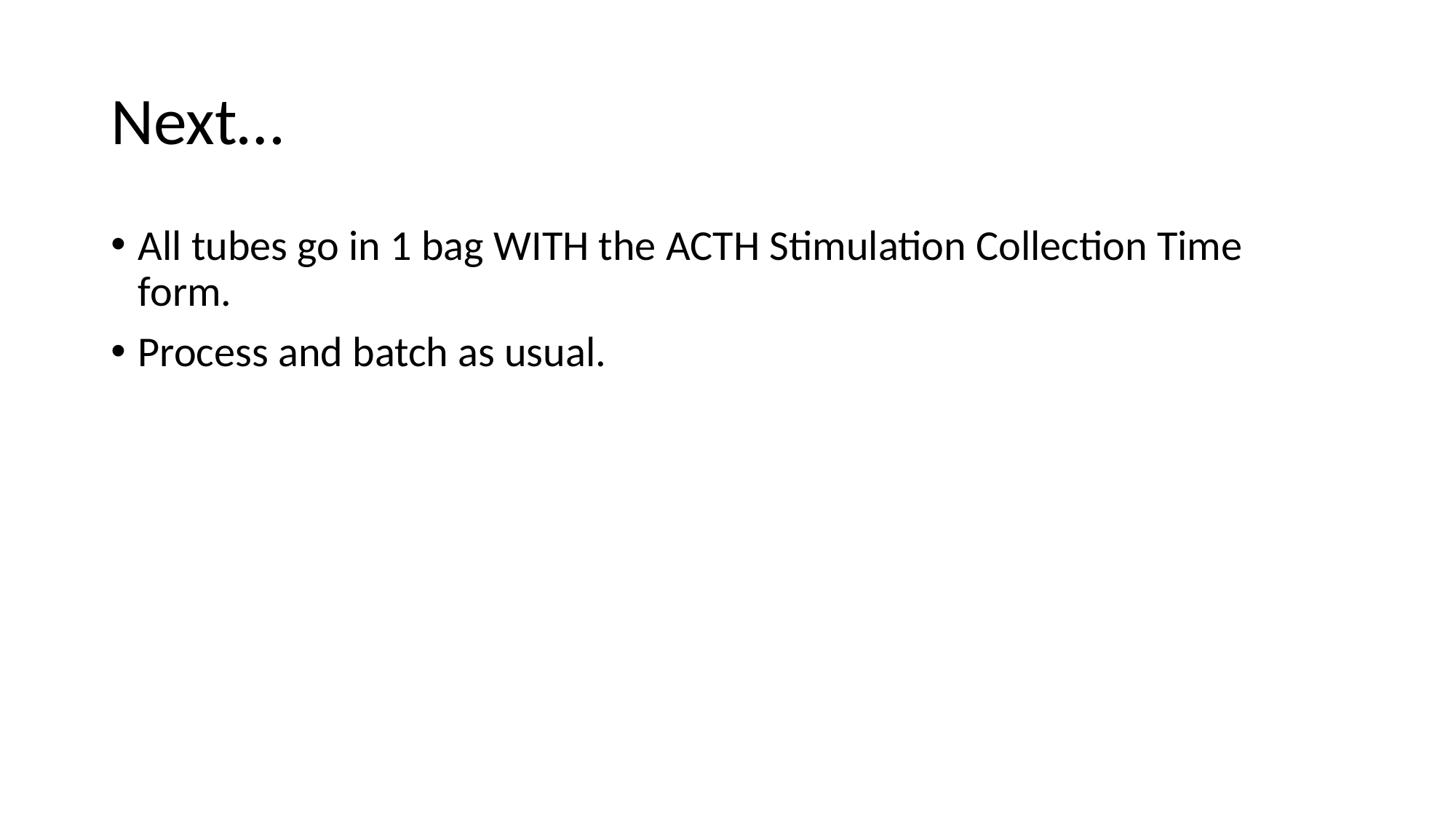

# Next…
All tubes go in 1 bag WITH the ACTH Stimulation Collection Time form.
Process and batch as usual.